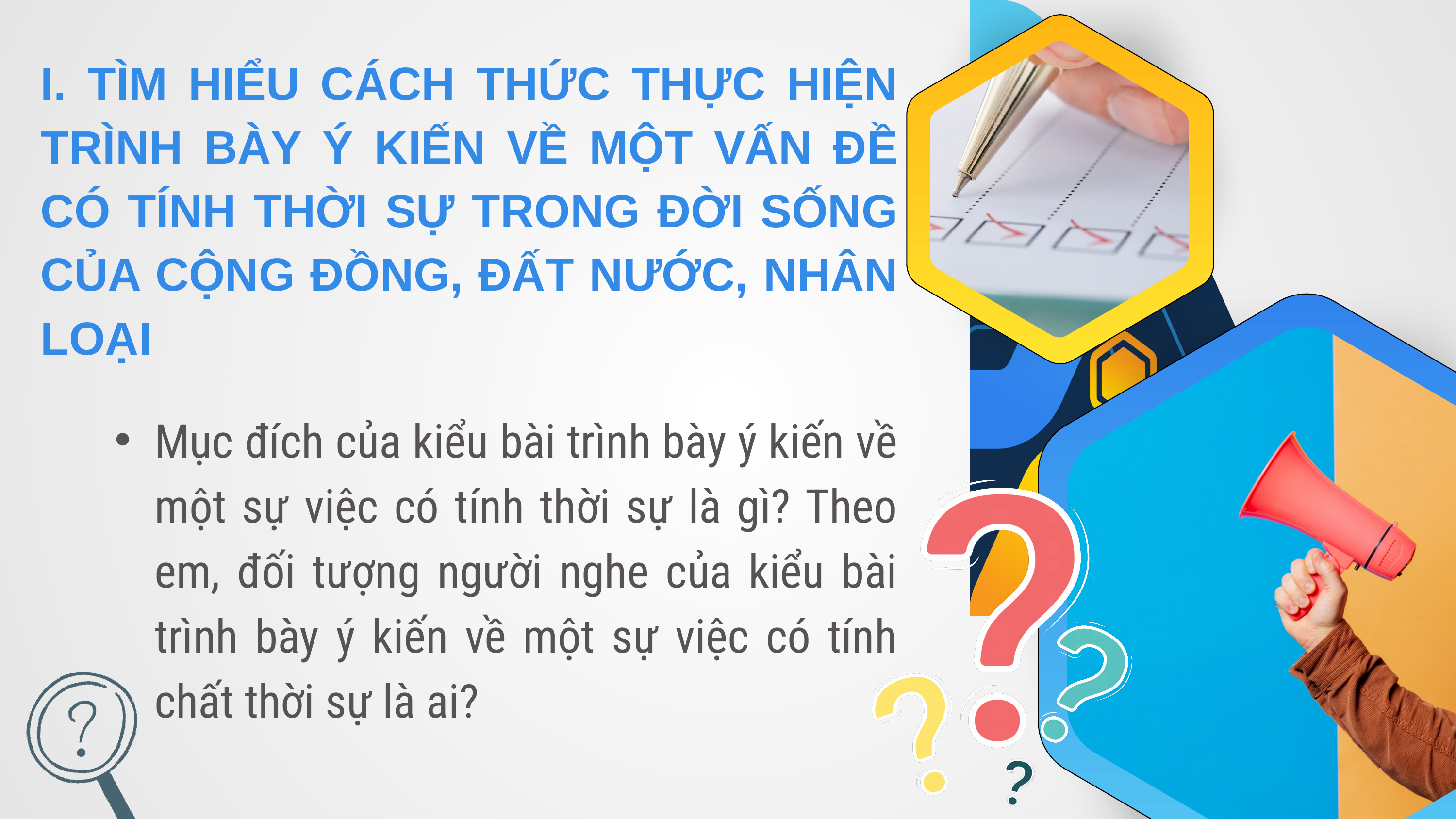

I. TÌM HIỂU CÁCH THỨC THỰC HIỆN TRÌNH BÀY Ý KIẾN VỀ MỘT VẤN ĐỀ CÓ TÍNH THỜI SỰ TRONG ĐỜI SỐNG CỦA CỘNG ĐỒNG, ĐẤT NƯỚC, NHÂN LOẠI

Mục đích của kiểu bài trình bày ý kiến về một sự việc có tính thời sự là gì? Theo em, đối tượng người nghe của kiểu bài trình bày ý kiến về một sự việc có tính chất thời sự là ai?